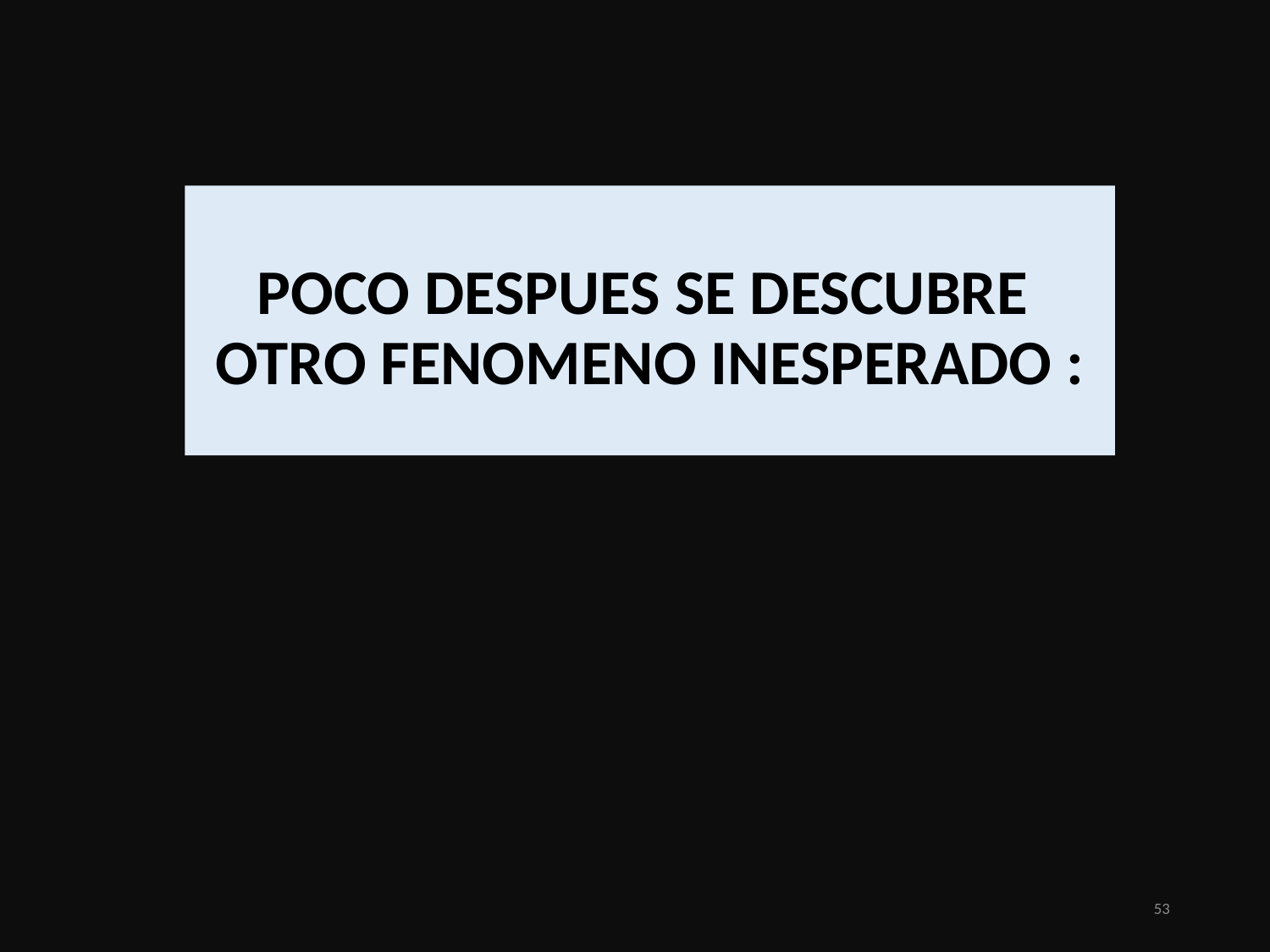

POCO DESPUES SE DESCUBRE
OTRO FENOMENO INESPERADO :

53